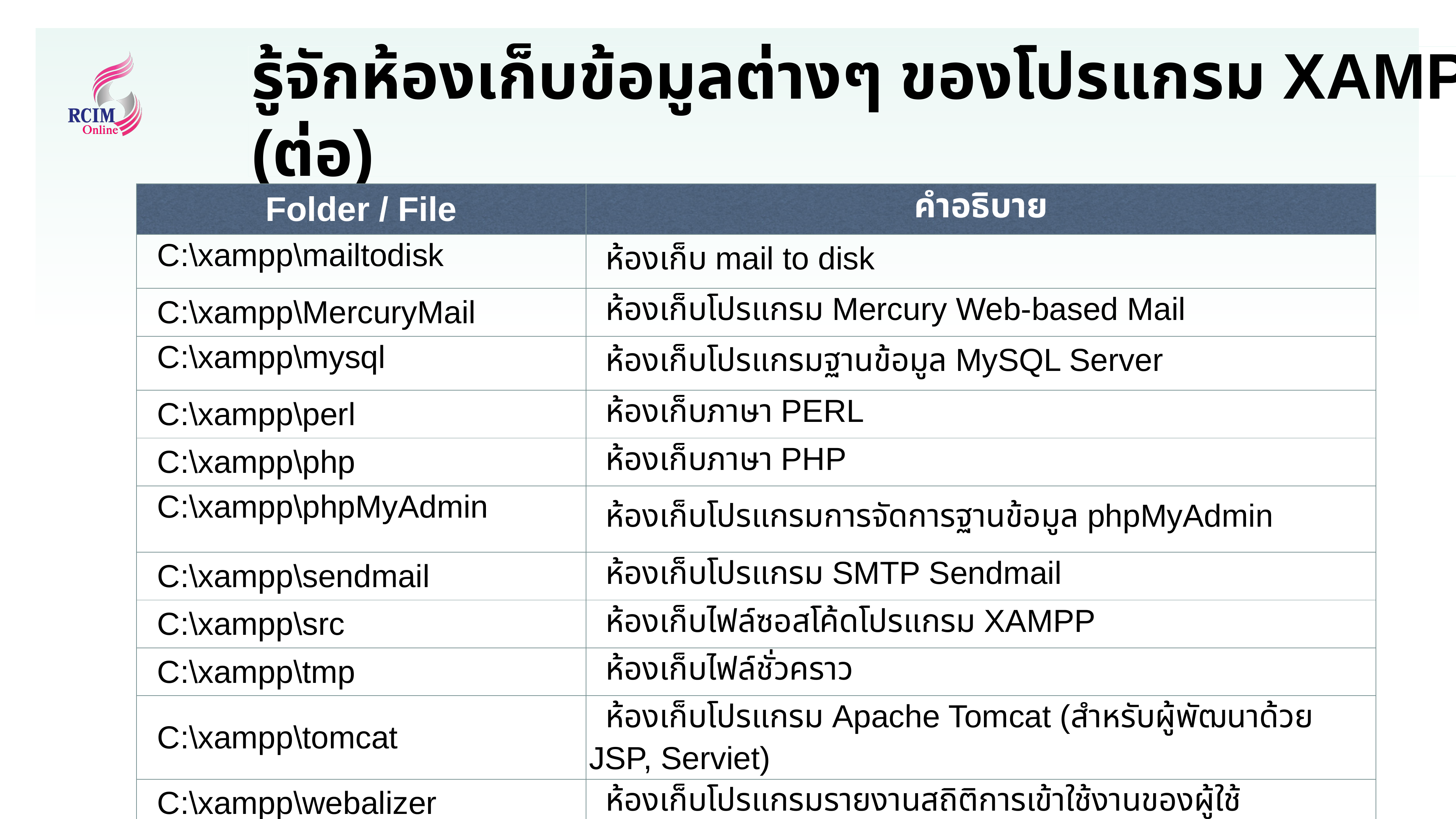

# รู้จักห้องเก็บข้อมูลต่างๆ ของโปรแกรม XAMPP (ต่อ)
| Folder / File | คำอธิบาย |
| --- | --- |
| C:\xampp\mailtodisk | ห้องเก็บ mail to disk |
| C:\xampp\MercuryMail | ห้องเก็บโปรแกรม Mercury Web-based Mail |
| C:\xampp\mysql | ห้องเก็บโปรแกรมฐานข้อมูล MySQL Server |
| C:\xampp\perl | ห้องเก็บภาษา PERL |
| C:\xampp\php | ห้องเก็บภาษา PHP |
| C:\xampp\phpMyAdmin | ห้องเก็บโปรแกรมการจัดการฐานข้อมูล phpMyAdmin |
| C:\xampp\sendmail | ห้องเก็บโปรแกรม SMTP Sendmail |
| C:\xampp\src | ห้องเก็บไฟล์ซอสโค้ดโปรแกรม XAMPP |
| C:\xampp\tmp | ห้องเก็บไฟล์ชั่วคราว |
| C:\xampp\tomcat | ห้องเก็บโปรแกรม Apache Tomcat (สำหรับผู้พัฒนาด้วย JSP, Serviet) |
| C:\xampp\webalizer | ห้องเก็บโปรแกรมรายงานสถิติการเข้าใช้งานของผู้ใช้ |
| C:\xampp\webdav | ห้องเก็บ webdav สำหรับพัฒนาต่อยอด |
24